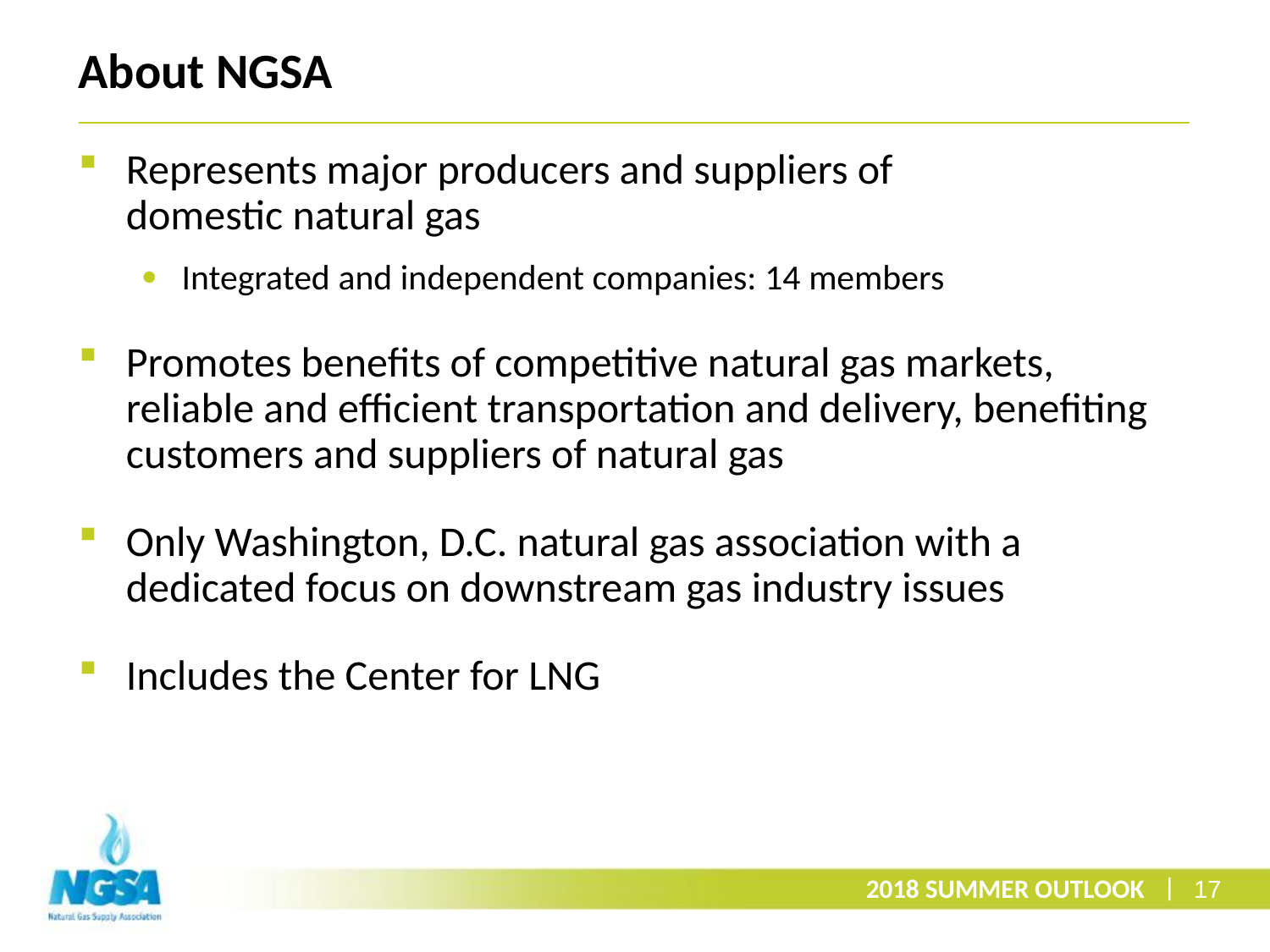

# About NGSA
Represents major producers and suppliers of
domestic natural gas
Integrated and independent companies: 14 members
Promotes benefits of competitive natural gas markets, reliable and efficient transportation and delivery, benefiting customers and suppliers of natural gas
Only Washington, D.C. natural gas association with a dedicated focus on downstream gas industry issues
Includes the Center for LNG